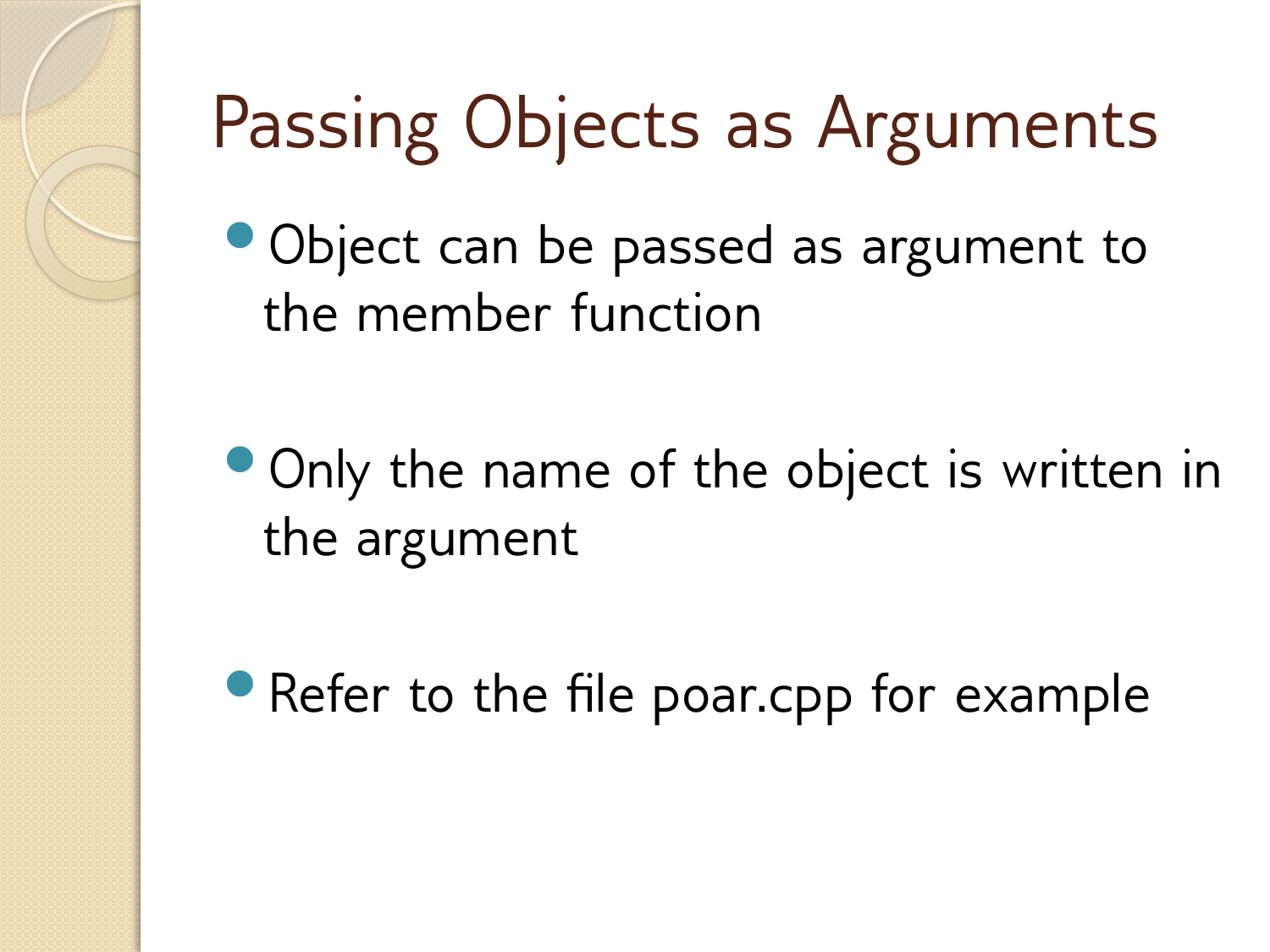

# Passing Objects as Arguments
Object can be passed as argument to the member function

Only the name of the object is written in the argument

Refer to the file poar.cpp for example